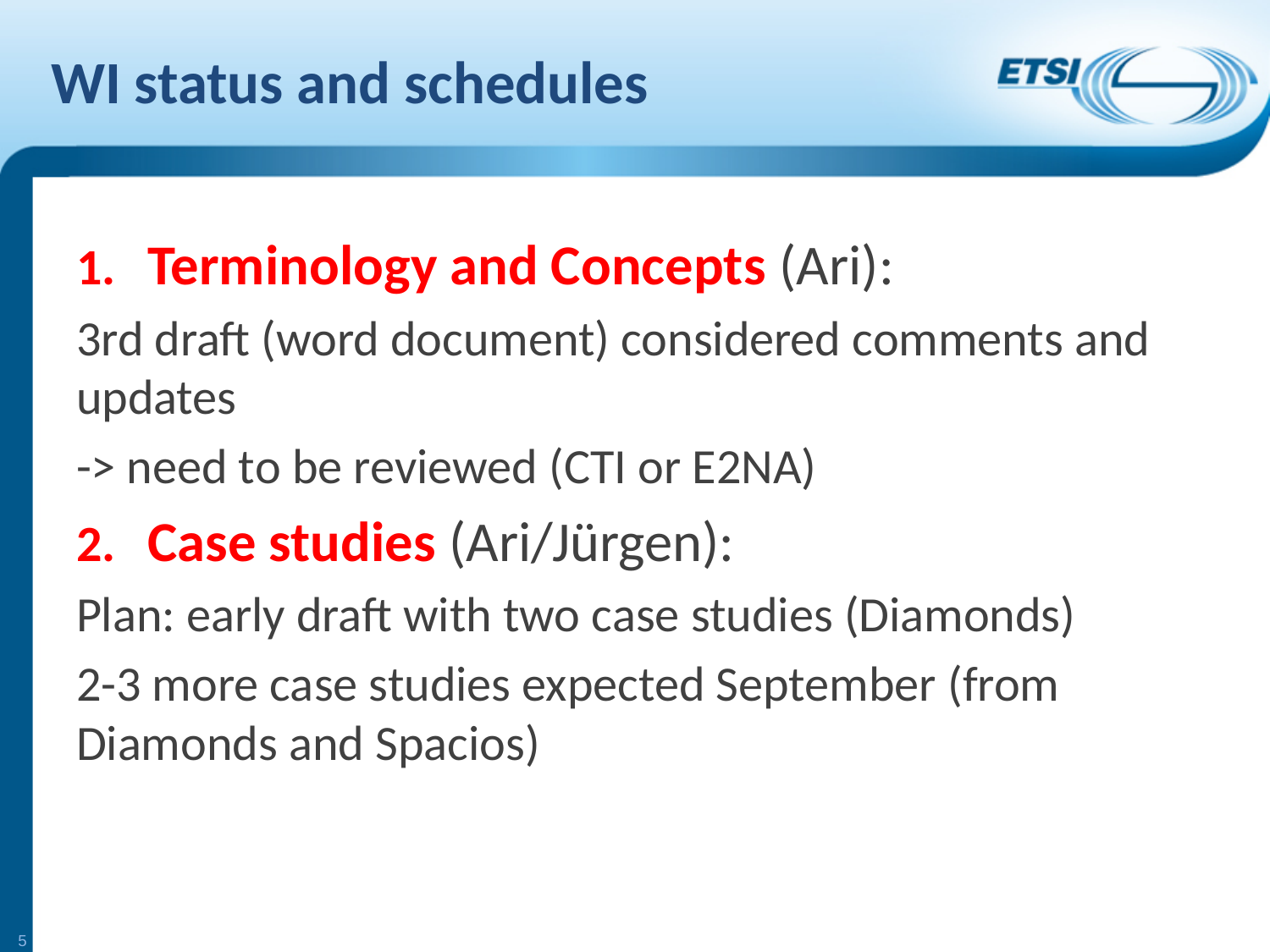

# WI status and schedules
Terminology and Concepts (Ari):
3rd draft (word document) considered comments and updates
-> need to be reviewed (CTI or E2NA)
Case studies (Ari/Jürgen):
Plan: early draft with two case studies (Diamonds)
2-3 more case studies expected September (from Diamonds and Spacios)
5